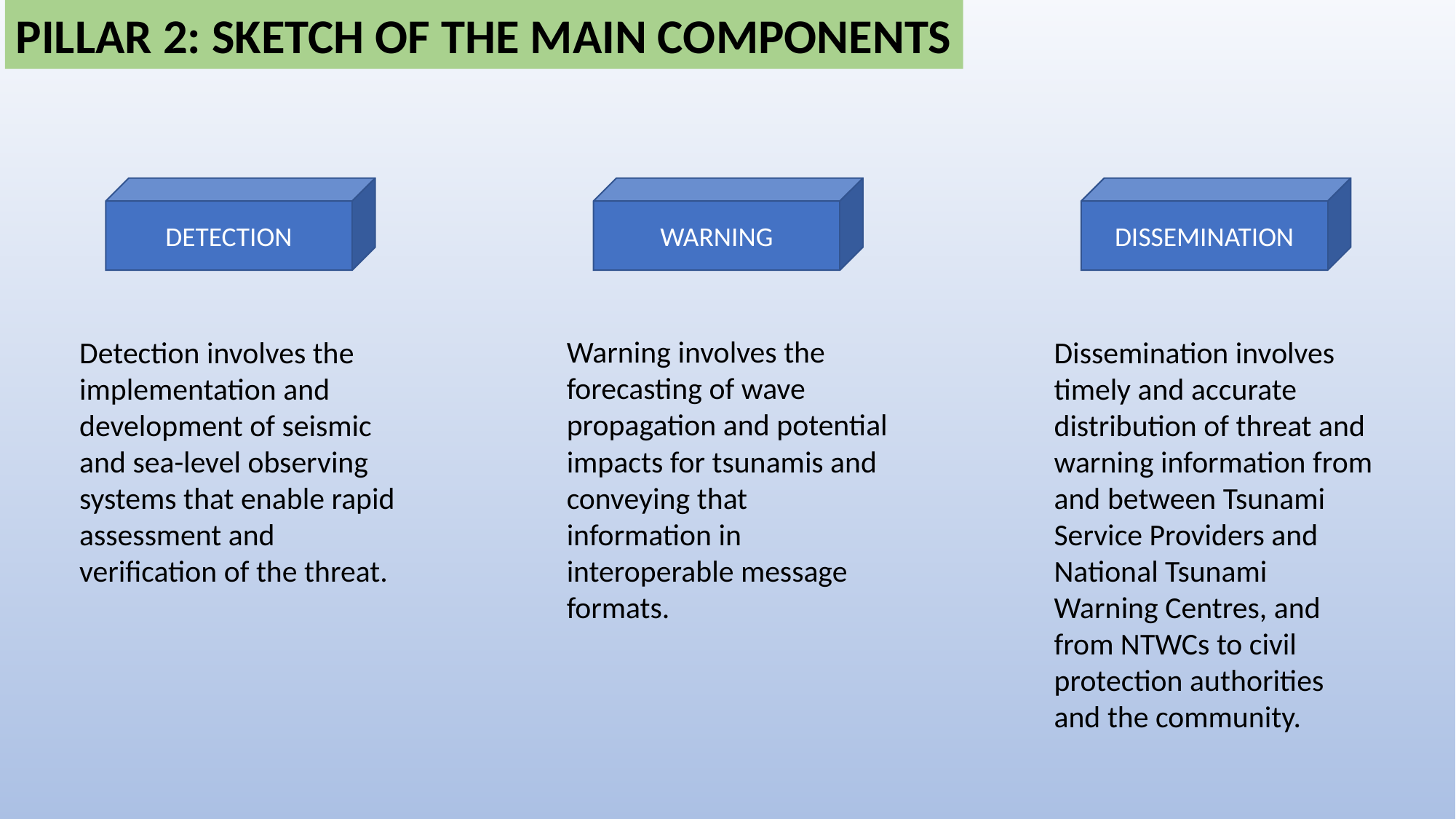

PILLAR 2: SKETCH OF THE MAIN COMPONENTS
WARNING
DISSEMINATION
DETECTION
Detection involves the implementation and development of seismic and sea-level observing systems that enable rapid assessment and verification of the threat.
Warning involves the forecasting of wave propagation and potential impacts for tsunamis and conveying that information in interoperable message formats.
Dissemination involves timely and accurate distribution of threat and warning information from and between Tsunami Service Providers and National Tsunami Warning Centres, and from NTWCs to civil protection authorities and the community.